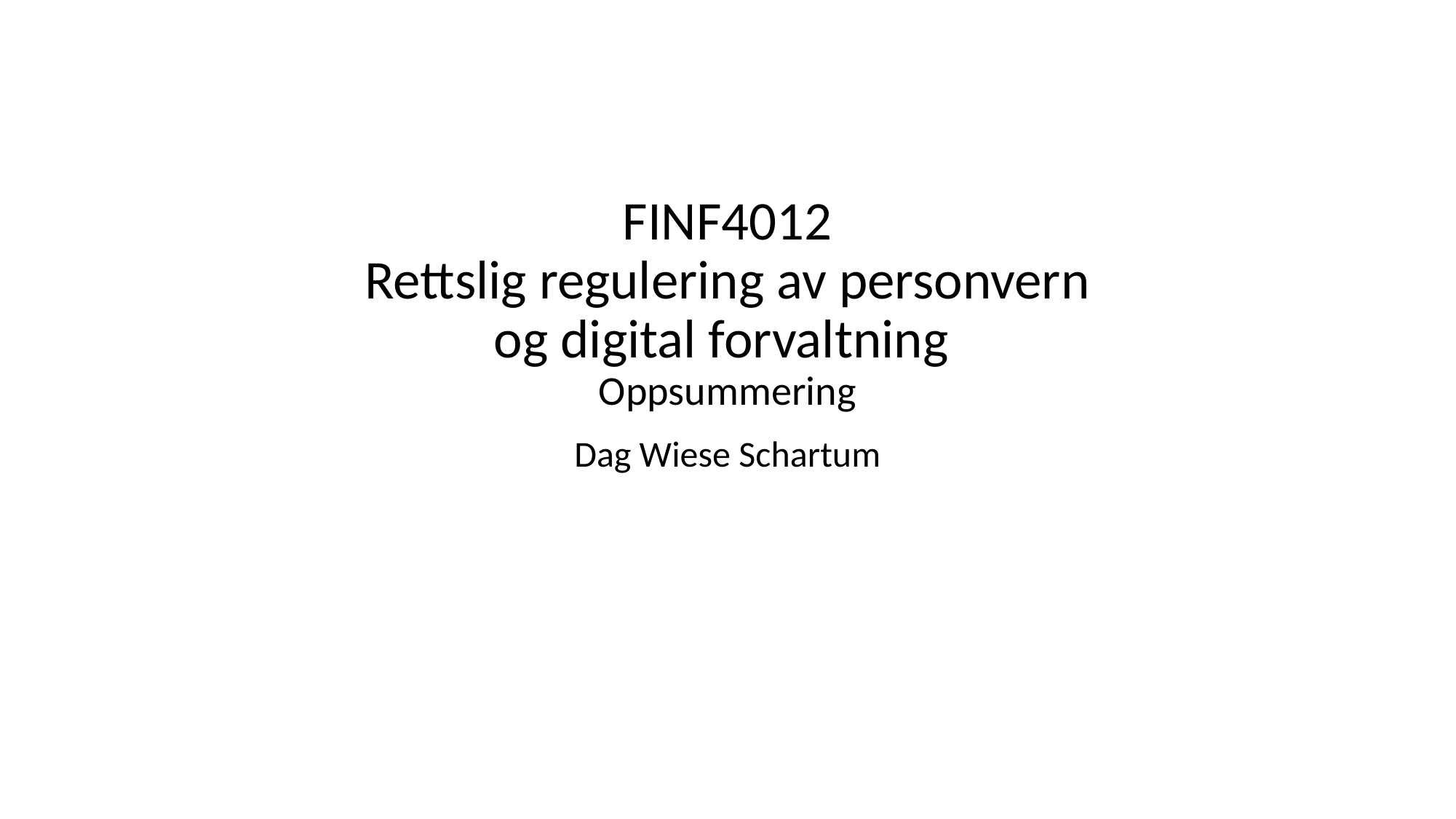

# FINF4012 Rettslig regulering av personvern og digital forvaltning Oppsummering
Dag Wiese Schartum